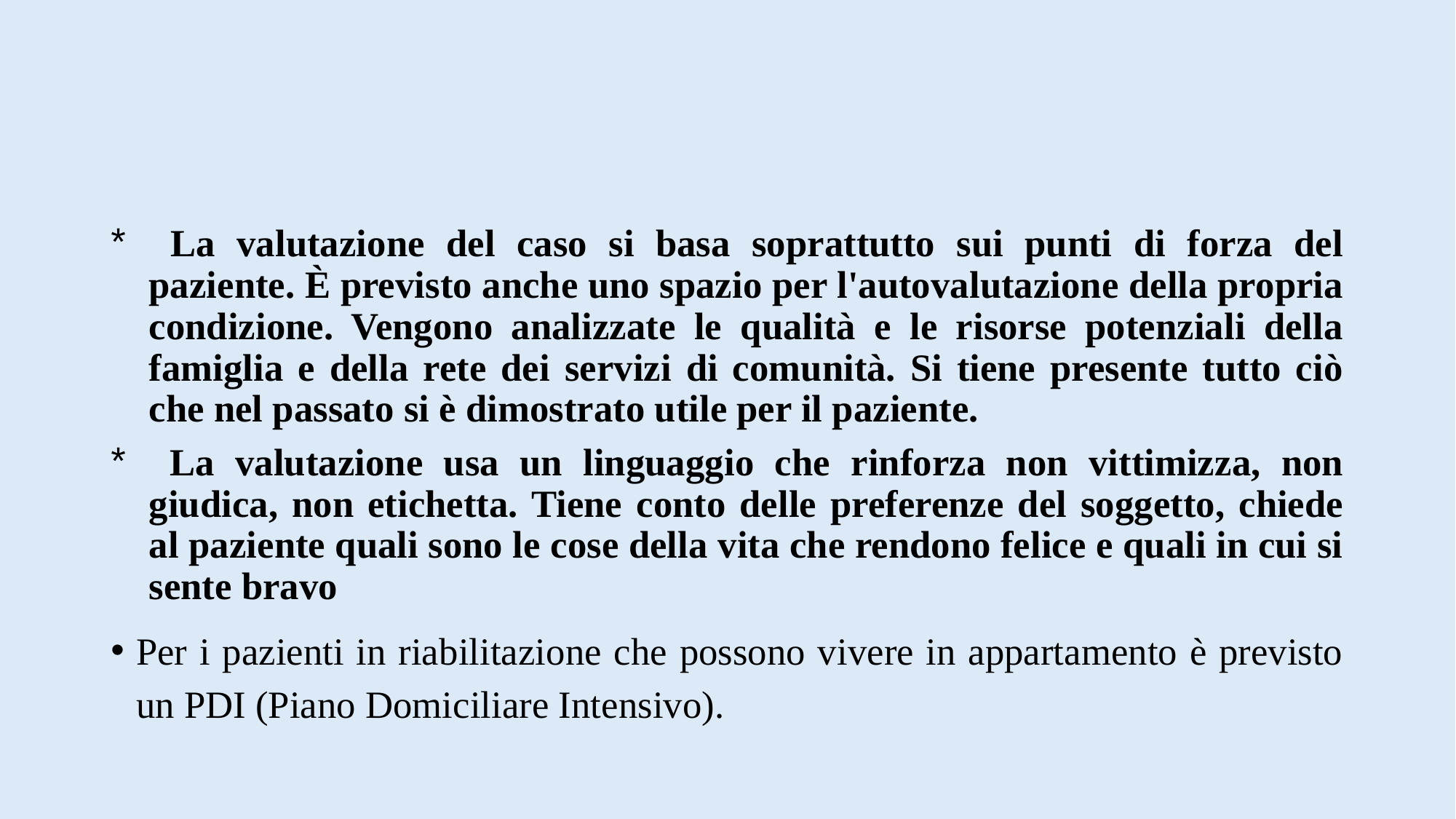

#
 La valutazione del caso si basa soprattutto sui punti di forza del paziente. È previsto anche uno spazio per l'autovalutazione della propria condizione. Vengono analizzate le qualità e le risorse potenziali della famiglia e della rete dei servizi di comunità. Si tiene presente tutto ciò che nel passato si è dimostrato utile per il paziente.
 La valutazione usa un linguaggio che rinforza non vittimizza, non giudica, non etichetta. Tiene conto delle preferenze del soggetto, chiede al paziente quali sono le cose della vita che rendono felice e quali in cui si sente bravo
Per i pazienti in riabilitazione che possono vivere in appartamento è previsto un PDI (Piano Domiciliare Intensivo).